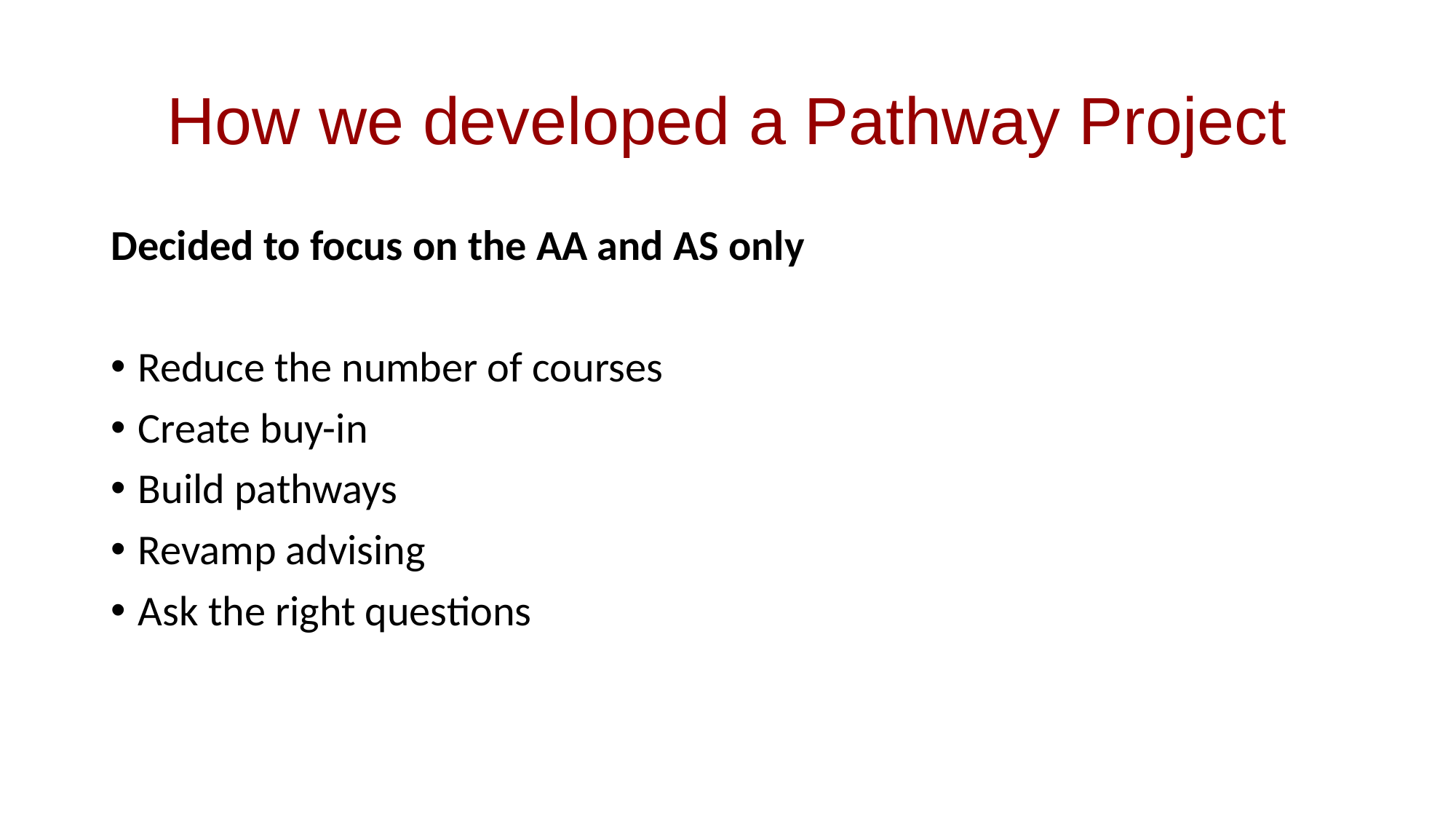

# How we developed a Pathway Project
Decided to focus on the AA and AS only

Reduce the number of courses
Create buy-in
Build pathways
Revamp advising
Ask the right questions